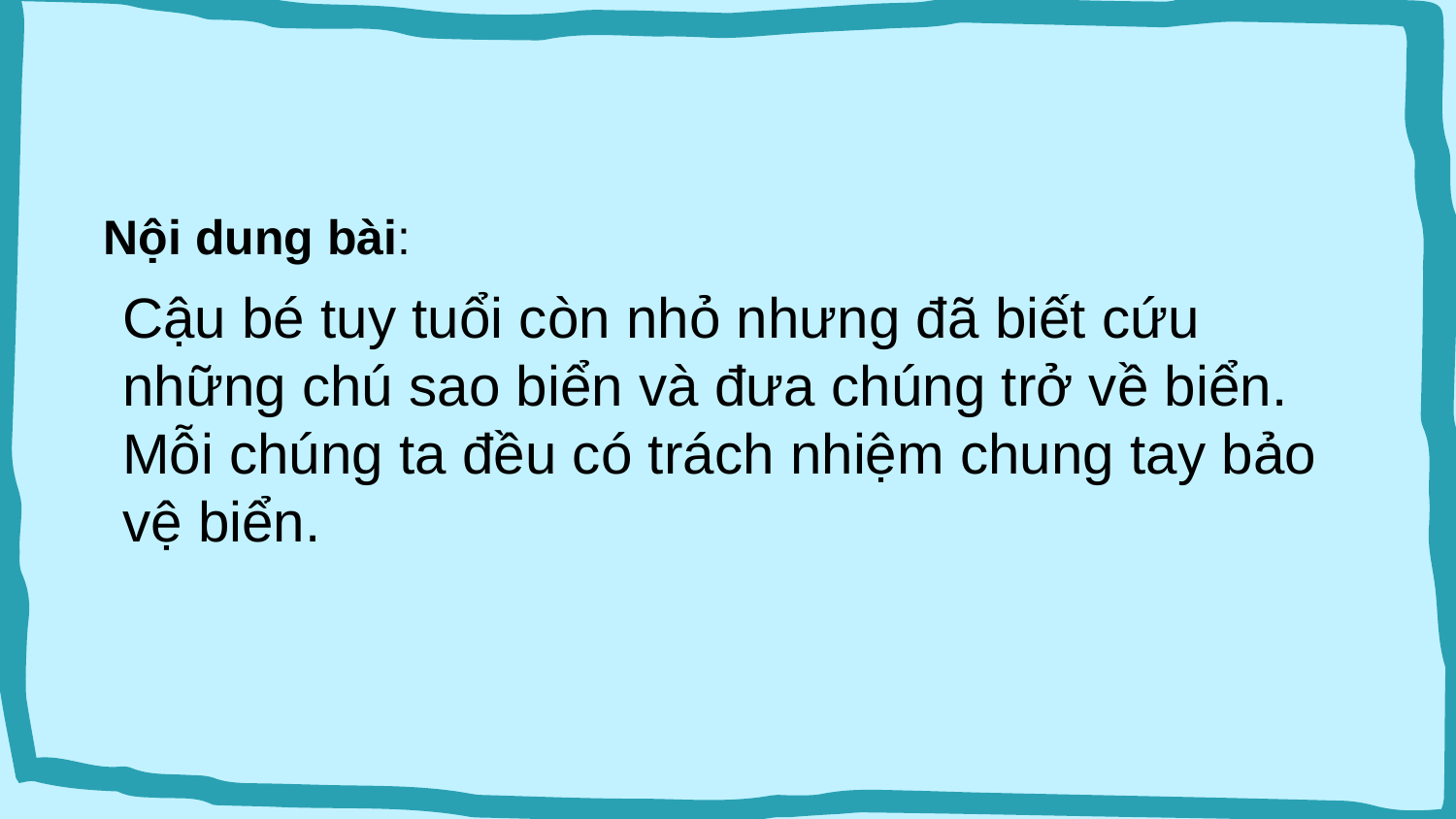

Nội dung bài:

Cậu bé tuy tuổi còn nhỏ nhưng đã biết cứu những chú sao biển và đưa chúng trở về biển. Mỗi chúng ta đều có trách nhiệm chung tay bảo vệ biển.